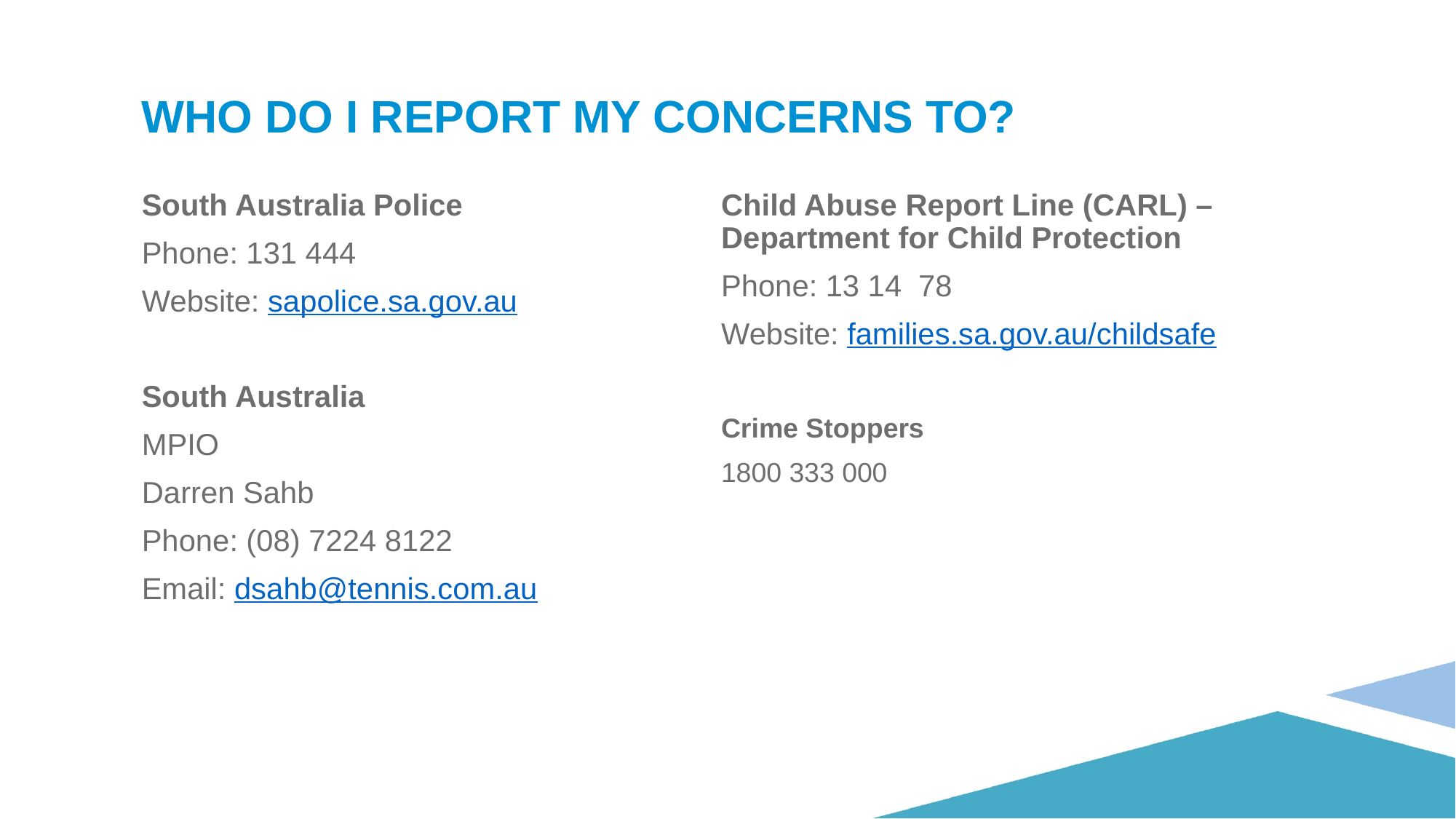

Who do I report my concerns to?
South Australia Police
Phone: 131 444
Website: sapolice.sa.gov.au

South Australia
MPIO
Darren Sahb
Phone: (08) 7224 8122
Email: dsahb@tennis.com.au

Child Abuse Report Line (CARL) –Department for Child Protection
Phone: 13 14  78
Website: families.sa.gov.au/childsafe

Crime Stoppers
1800 333 000